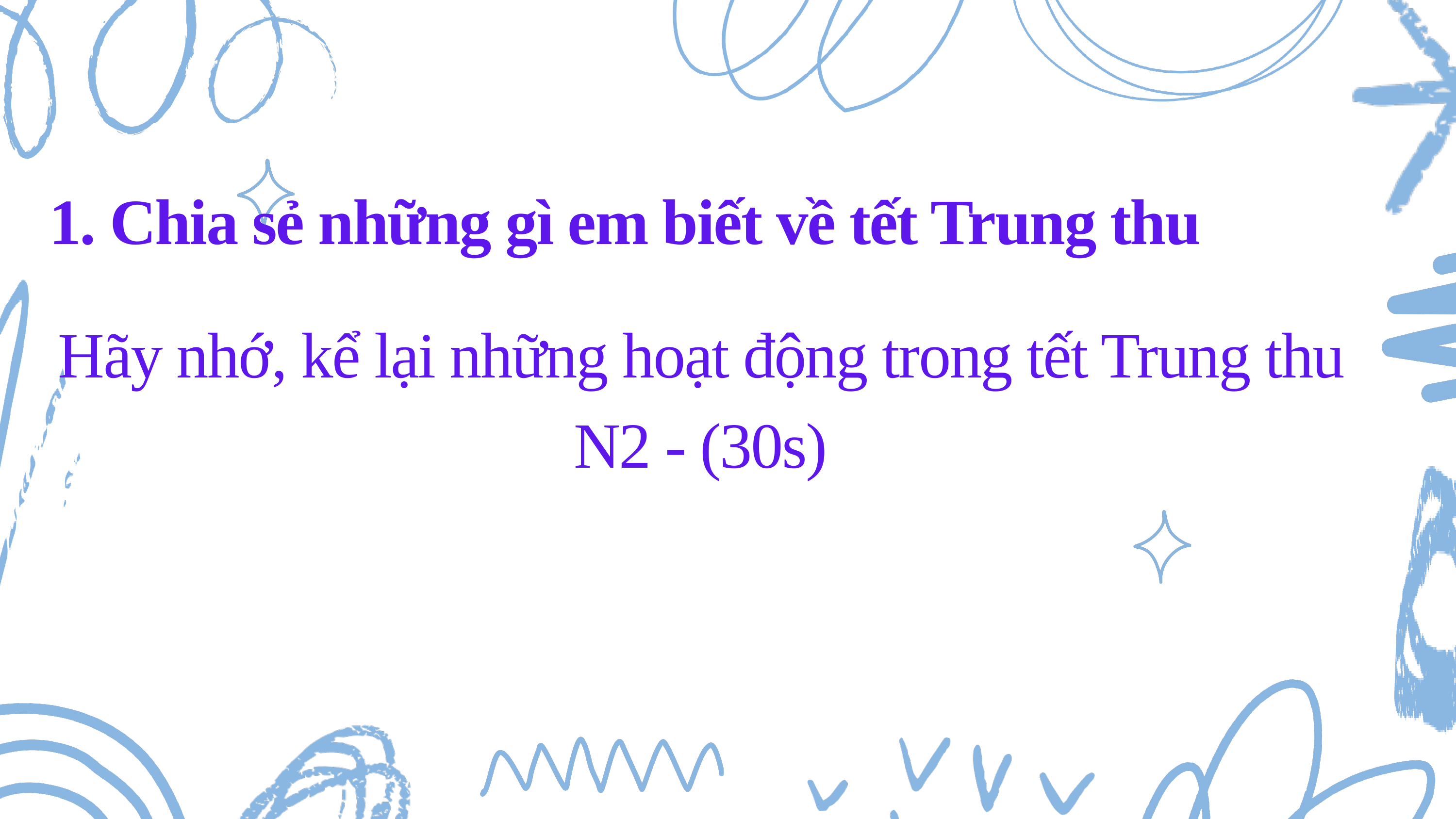

1. Chia sẻ những gì em biết về tết Trung thu

Hãy nhớ, kể lại những hoạt động trong tết Trung thu N2 - (30s)